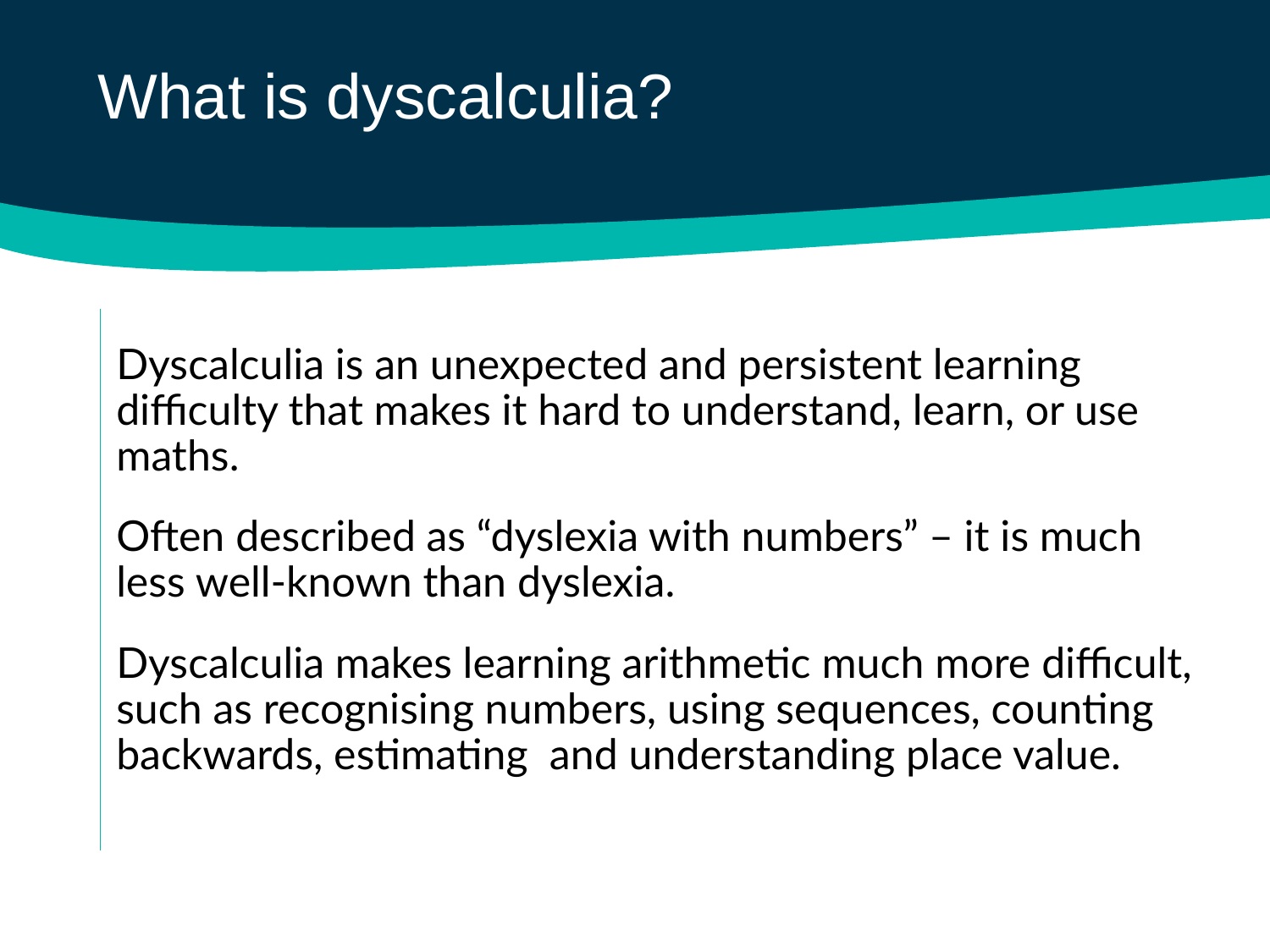

What is dyscalculia?
Dyscalculia is an unexpected and persistent learning difficulty that makes it hard to understand, learn, or use maths.
Often described as “dyslexia with numbers” – it is much less well-known than dyslexia.
Dyscalculia makes learning arithmetic much more difficult, such as recognising numbers, using sequences, counting backwards, estimating  and understanding place value.